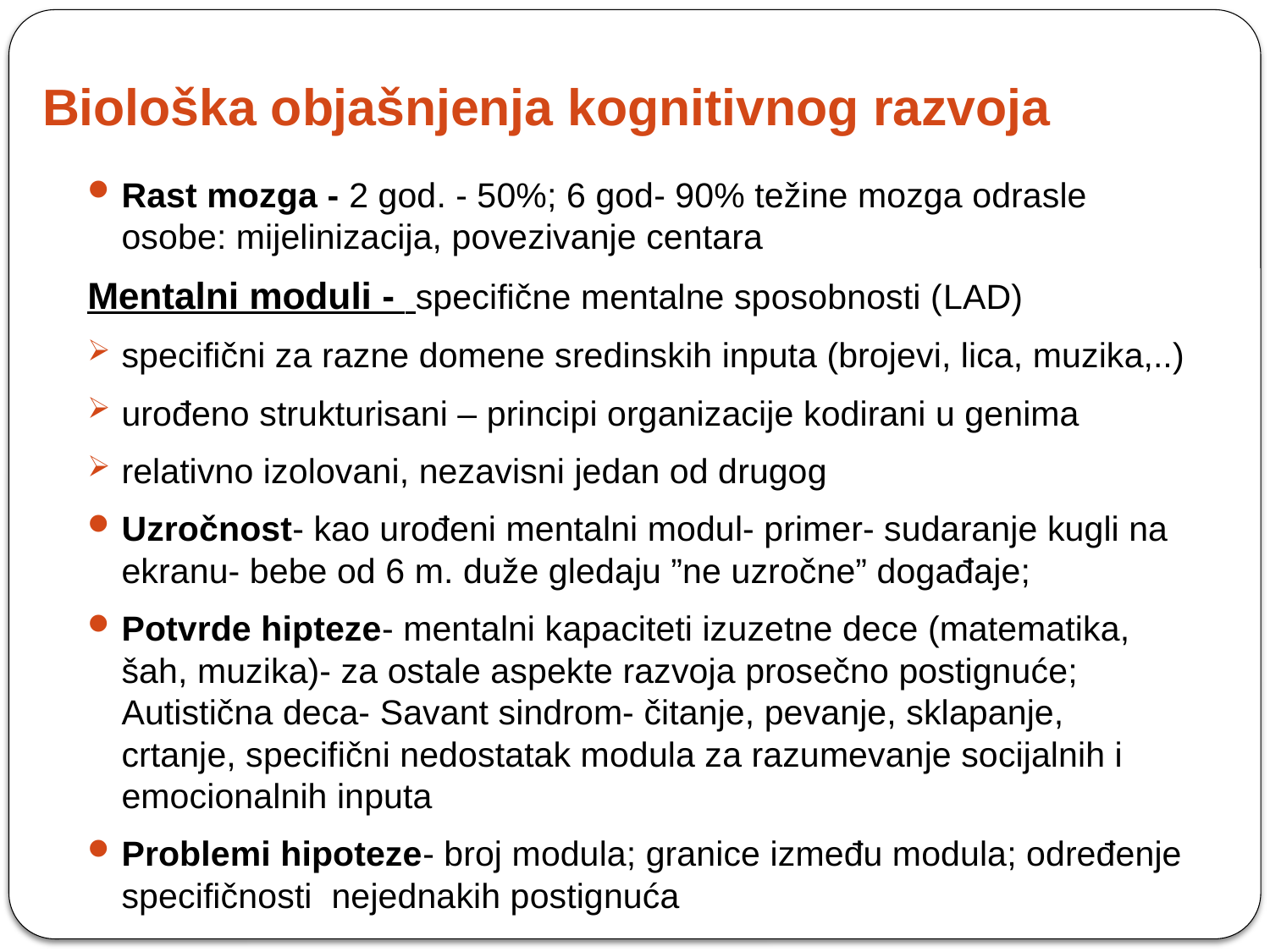

# Biološka objašnjenja kognitivnog razvoja
Rast mozga - 2 god. - 50%; 6 god- 90% težine mozga odrasle osobe: mijelinizacija, povezivanje centara
Mentalni moduli -  specifične mentalne sposobnosti (LAD)
specifični za razne domene sredinskih inputa (brojevi, lica, muzika,..)
urođeno strukturisani – principi organizacije kodirani u genima
relativno izolovani, nezavisni jedan od drugog
Uzročnost- kao urođeni mentalni modul- primer- sudaranje kugli na ekranu- bebe od 6 m. duže gledaju ”ne uzročne” događaje;
Potvrde hipteze- mentalni kapaciteti izuzetne dece (matematika, šah, muzika)- za ostale aspekte razvoja prosečno postignuće; Autistična deca- Savant sindrom- čitanje, pevanje, sklapanje, crtanje, specifični nedostatak modula za razumevanje socijalnih i emocionalnih inputa
Problemi hipoteze- broj modula; granice između modula; određenje specifičnosti  nejednakih postignuća